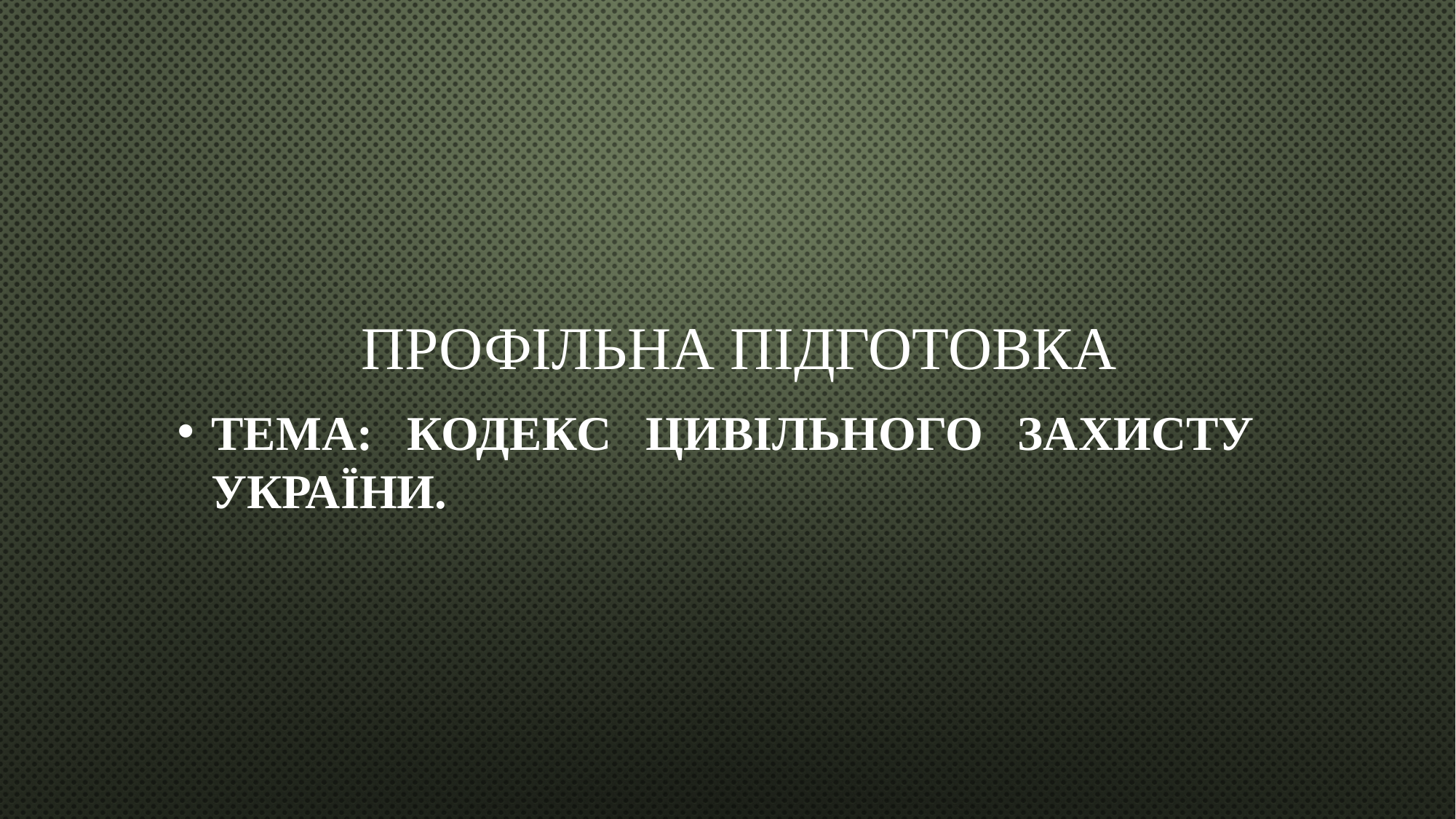

# ПРОФІЛЬНА ПІДГОТОВКА
Тема: Кодекс цивільного захисту України.